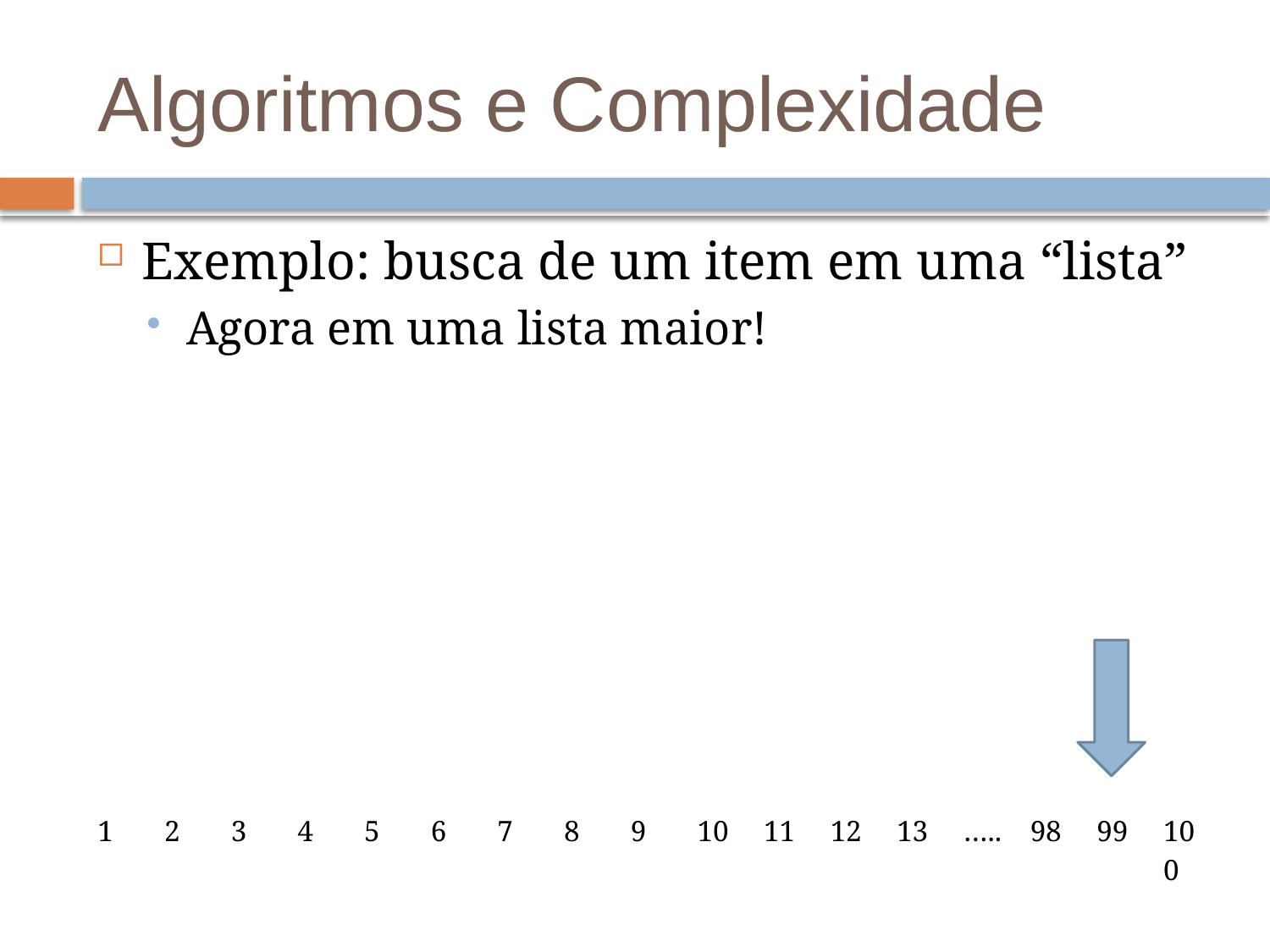

# Algoritmos e Complexidade
Exemplo: busca de um item em uma “lista”
Agora em uma lista maior!

| 1 | 2 | 3 | 4 | 5 | 6 | 7 | 8 | 9 | 10 | 11 | 12 | 13 | ….. | 98 | 99 | 100 |
| --- | --- | --- | --- | --- | --- | --- | --- | --- | --- | --- | --- | --- | --- | --- | --- | --- |